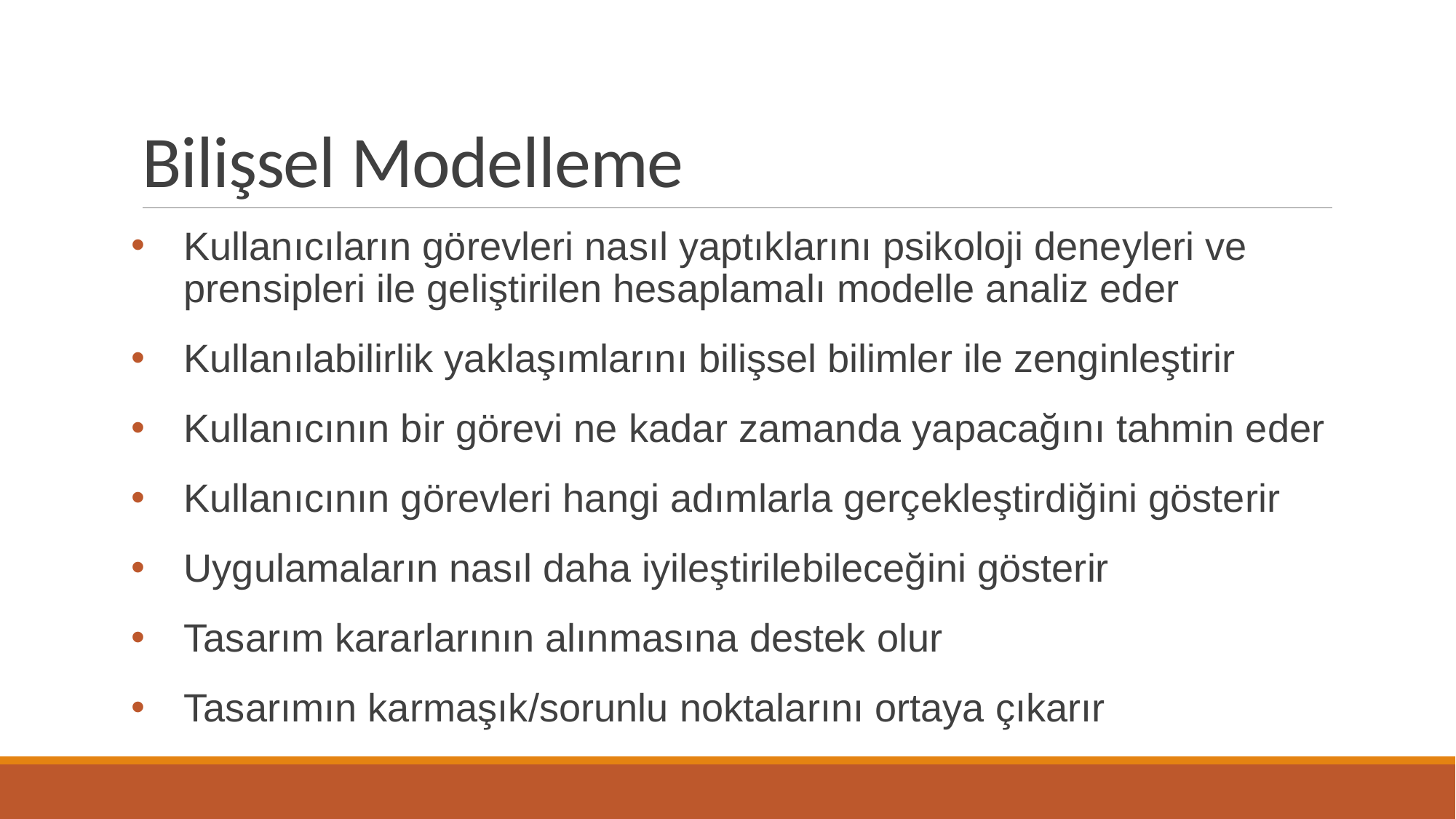

# Bilişsel Modelleme
Kullanıcıların görevleri nasıl yaptıklarını psikoloji deneyleri ve prensipleri ile geliştirilen hesaplamalı modelle analiz eder
Kullanılabilirlik yaklaşımlarını bilişsel bilimler ile zenginleştirir
Kullanıcının bir görevi ne kadar zamanda yapacağını tahmin eder
Kullanıcının görevleri hangi adımlarla gerçekleştirdiğini gösterir
Uygulamaların nasıl daha iyileştirilebileceğini gösterir
Tasarım kararlarının alınmasına destek olur
Tasarımın karmaşık/sorunlu noktalarını ortaya çıkarır